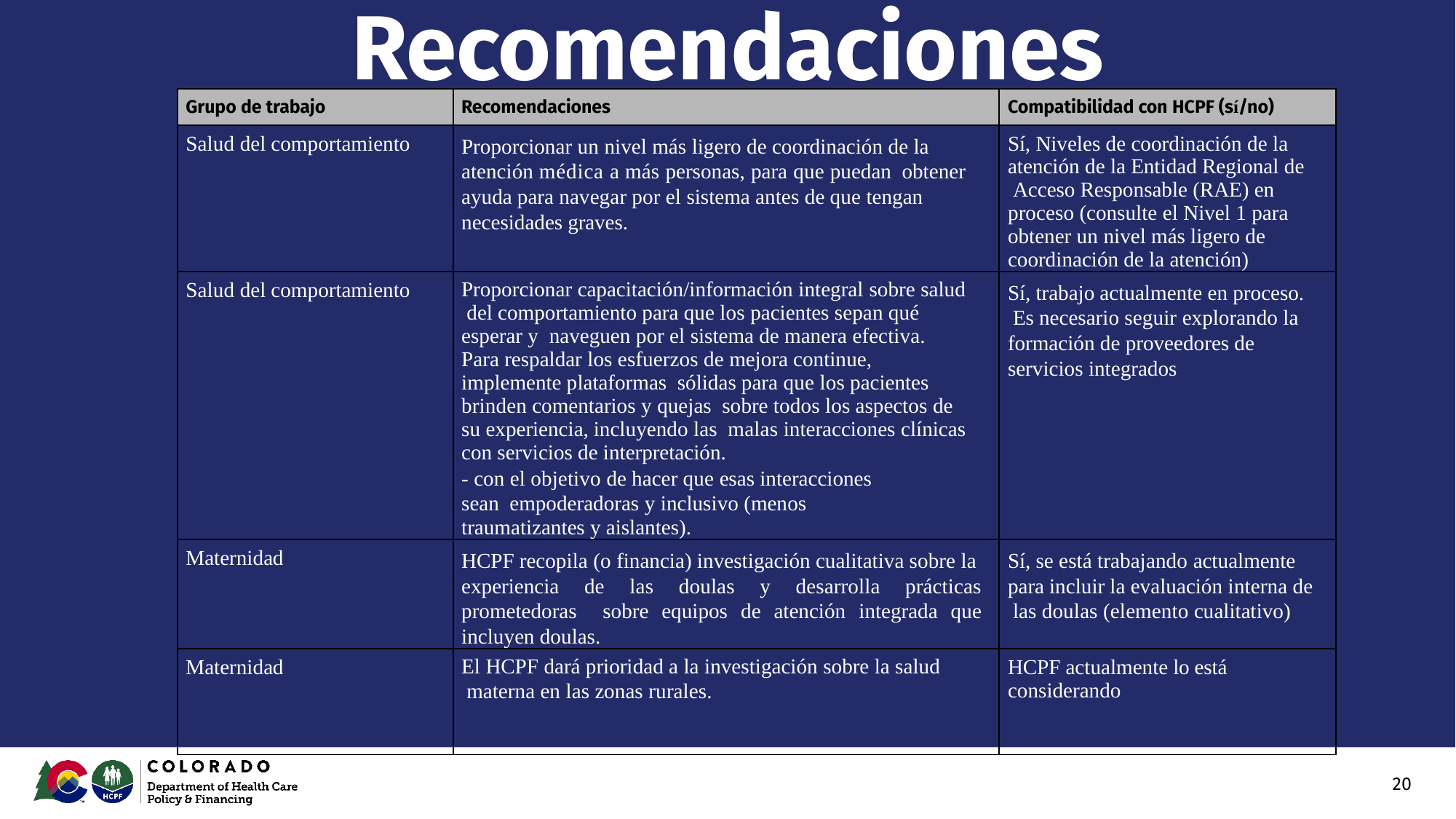

# Recomendaciones
| Grupo de trabajo | Recomendaciones | Compatibilidad con HCPF (sí/no) |
| --- | --- | --- |
| Salud del comportamiento | Proporcionar un nivel más ligero de coordinación de la atención médica a más personas, para que puedan obtener ayuda para navegar por el sistema antes de que tengan necesidades graves. | Sí, Niveles de coordinación de la atención de la Entidad Regional de Acceso Responsable (RAE) en proceso (consulte el Nivel 1 para obtener un nivel más ligero de coordinación de la atención) |
| Salud del comportamiento | Proporcionar capacitación/información integral sobre salud del comportamiento para que los pacientes sepan qué esperar y naveguen por el sistema de manera efectiva. Para respaldar los esfuerzos de mejora continue, implemente plataformas sólidas para que los pacientes brinden comentarios y quejas sobre todos los aspectos de su experiencia, incluyendo las malas interacciones clínicas con servicios de interpretación. - con el objetivo de hacer que esas interacciones sean empoderadoras y inclusivo (menos traumatizantes y aislantes). | Sí, trabajo actualmente en proceso. Es necesario seguir explorando la formación de proveedores de servicios integrados |
| Maternidad | HCPF recopila (o financia) investigación cualitativa sobre la experiencia de las doulas y desarrolla prácticas prometedoras sobre equipos de atención integrada que incluyen doulas. | Sí, se está trabajando actualmente para incluir la evaluación interna de las doulas (elemento cualitativo) |
| Maternidad | El HCPF dará prioridad a la investigación sobre la salud materna en las zonas rurales. | HCPF actualmente lo está considerando |

20